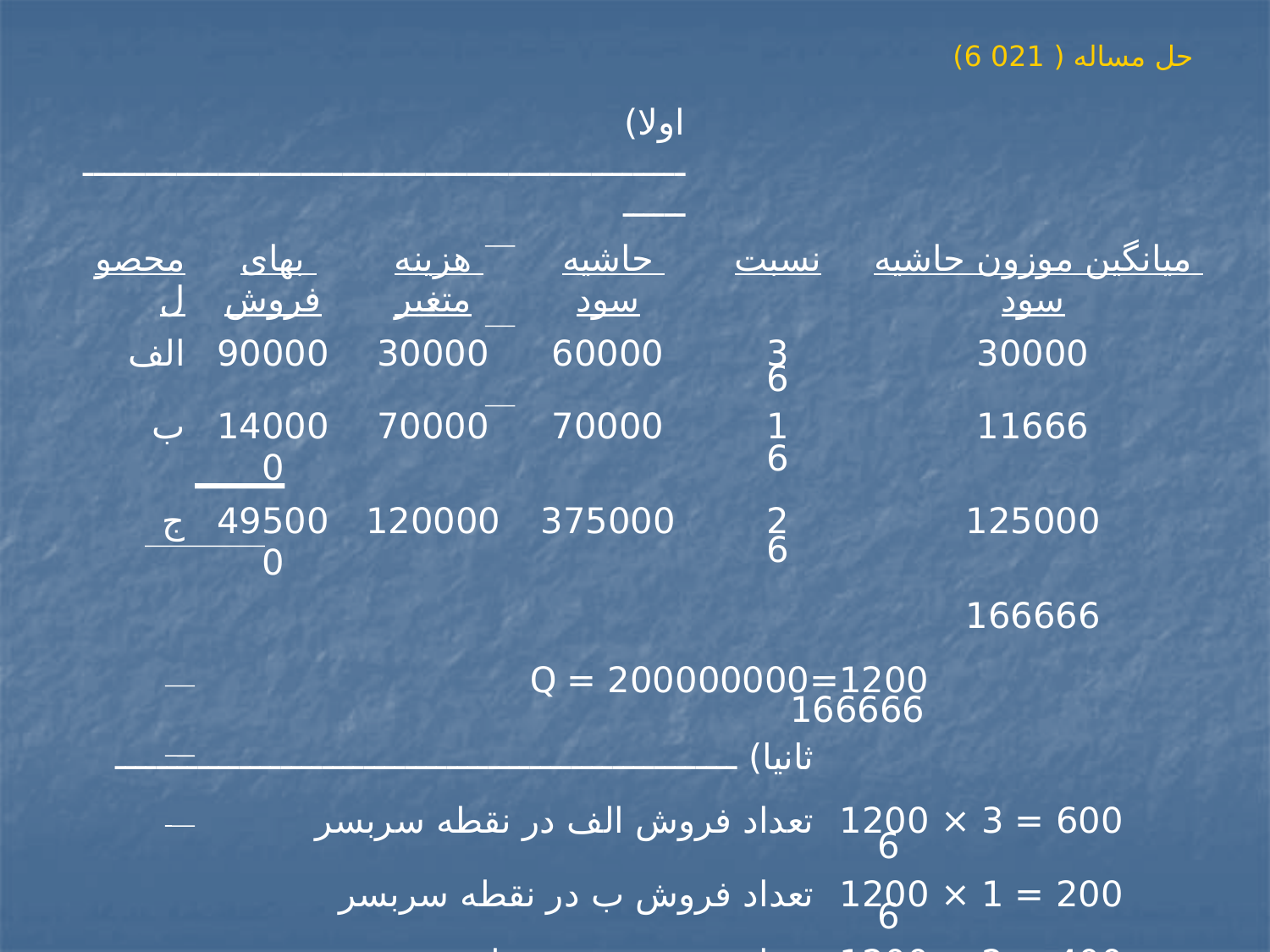

# حل مساله ( 021 6)
| اولا) ــــــــــــــــــــــــــــــــــــــــــــــــــــــــــــــــ |  |  |  |  |  |  |  |
| --- | --- | --- | --- | --- | --- | --- | --- |
| محصول | بهای فروش | هزینه متغیر | حاشیه سود | نسبت |  | میانگین موزون حاشیه سود |  |
| الف | 90000 | 30000 | 60000 | 3 6 |  | 30000 |  |
| ب | 140000 | 70000 | 70000 | 1 6 |  | 11666 |  |
| ج | 495000 | 120000 | 375000 | 2 6 |  | 125000 |  |
|  |  |  |  |  |  | 166666 |  |
|  |  |  | 1200=200000000 = Q 166666 |  |  |  |  |
| ثانیا) ــــــــــــــــــــــــــــــــــــــــــــــــــــــــــــ |  |  |  |  |  |  |  |
| تعداد فروش الف در نقطه سربسر |  |  |  |  | 600 = 3 × 1200 6 |  |  |
| تعداد فروش ب در نقطه سربسر |  |  |  |  | 200 = 1 × 1200 6 |  |  |
| تعداد فروش ج در نقطه سربسر |  |  |  |  | 400 = 2 × 1200 6 |  |  |